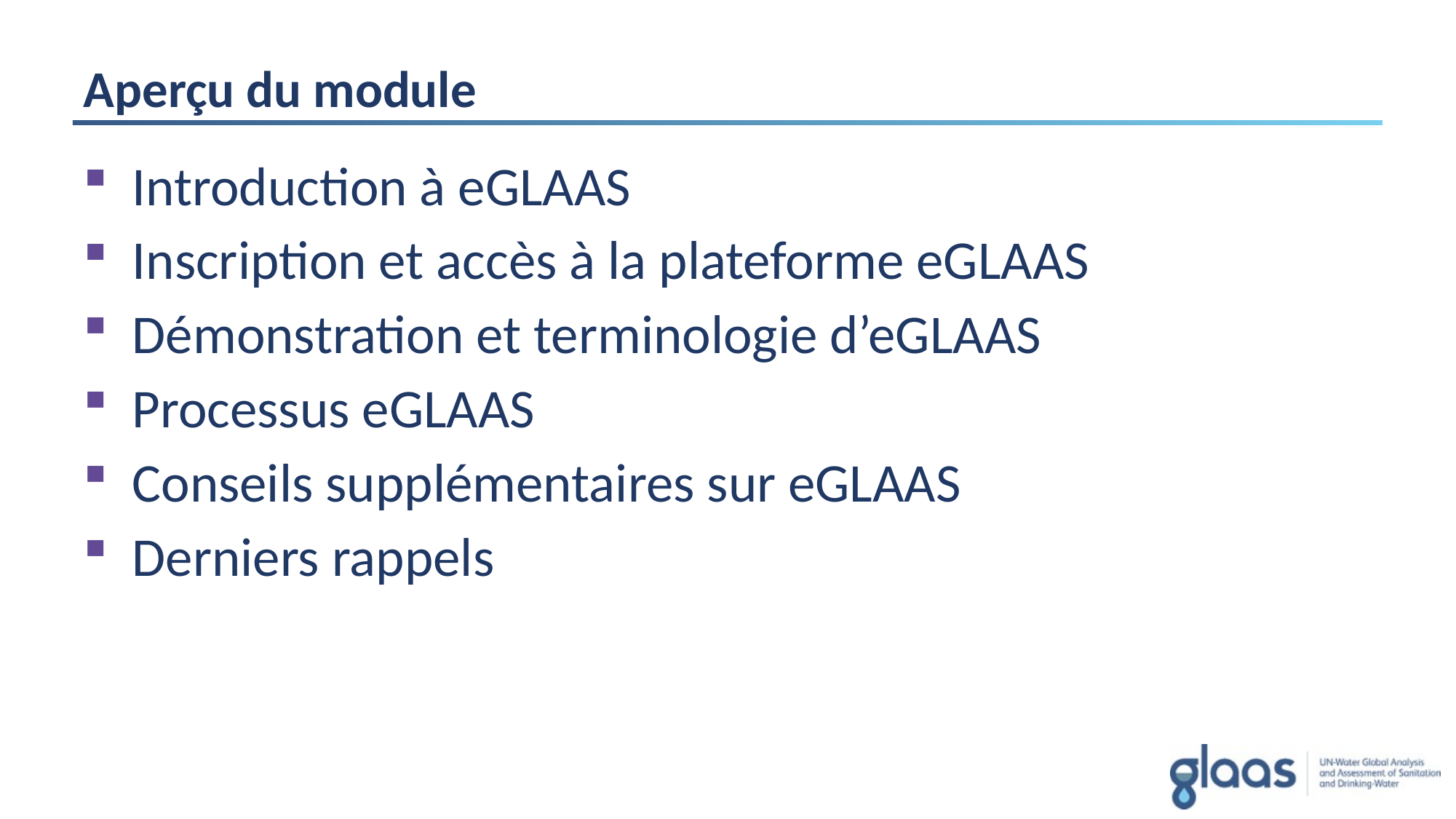

# Aperçu du module
Introduction à eGLAAS
Inscription et accès à la plateforme eGLAAS
Démonstration et terminologie d’eGLAAS
Processus eGLAAS
Conseils supplémentaires sur eGLAAS
Derniers rappels